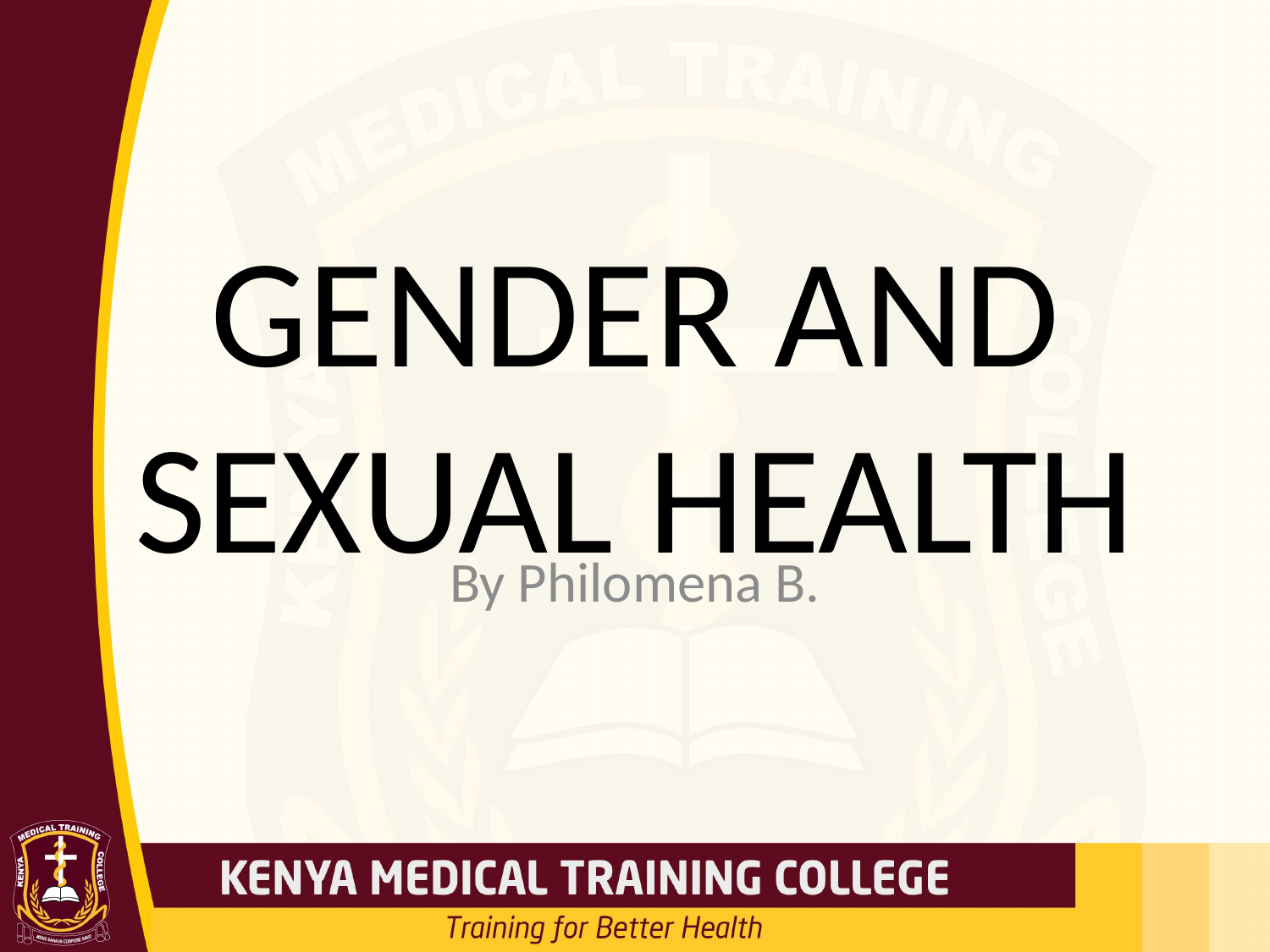

# GENDER AND SEXUAL HEALTH
By Philomena B.